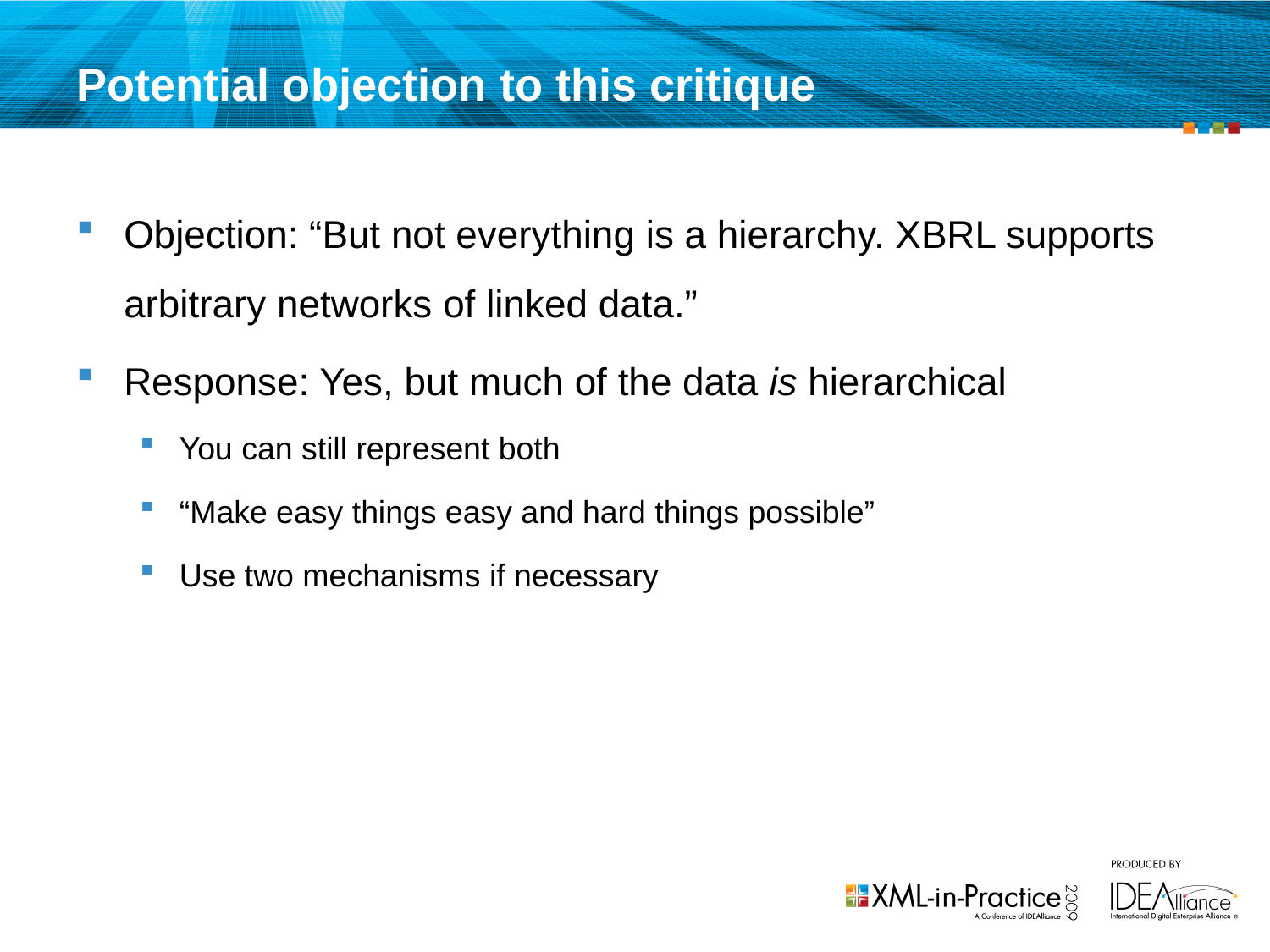

# Potential objection to this critique
Objection: “But not everything is a hierarchy. XBRL supports arbitrary networks of linked data.”
Response: Yes, but much of the data is hierarchical
You can still represent both
“Make easy things easy and hard things possible”
Use two mechanisms if necessary